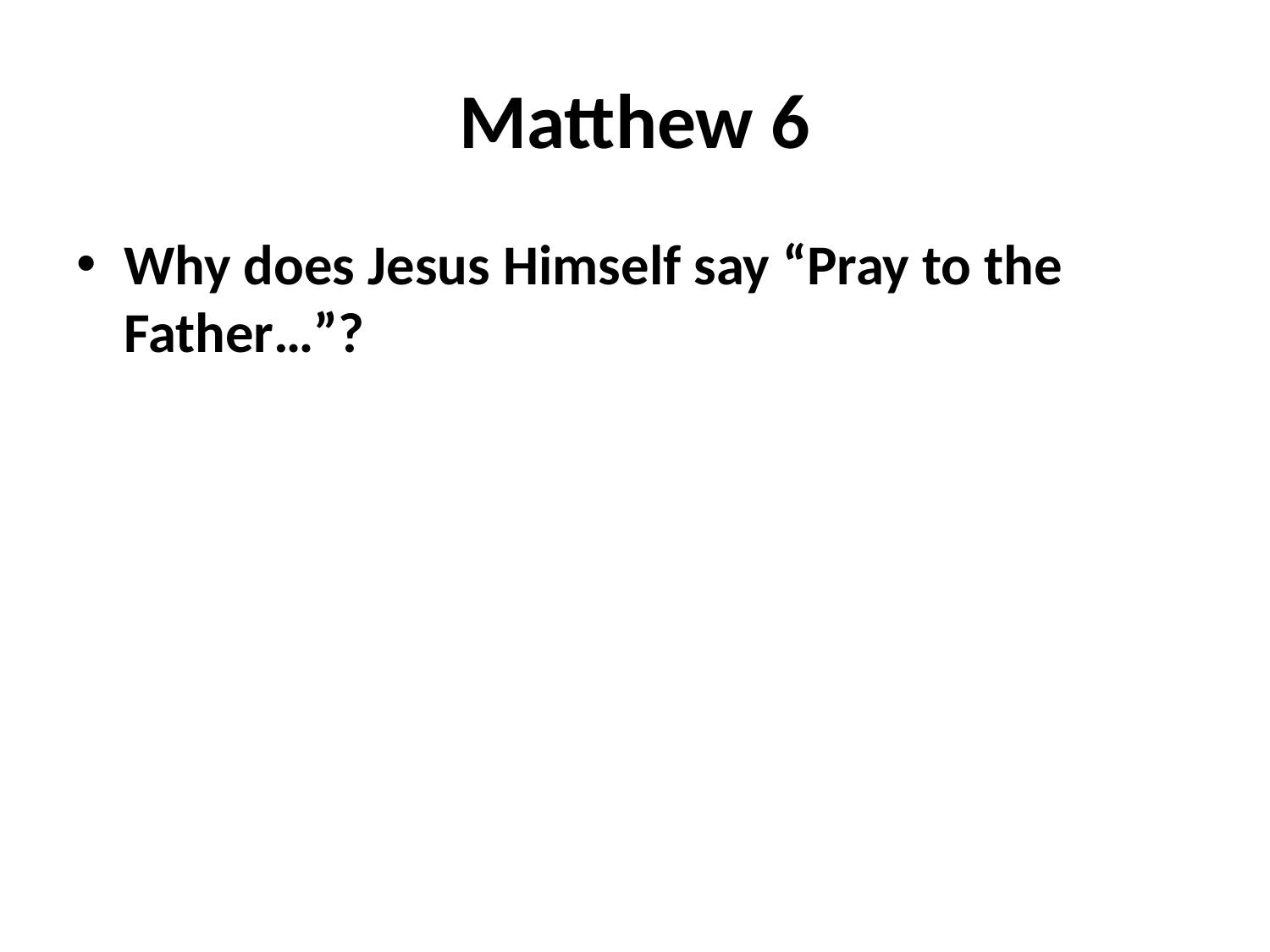

# Matthew 6
Why does Jesus Himself say “Pray to the Father…”?